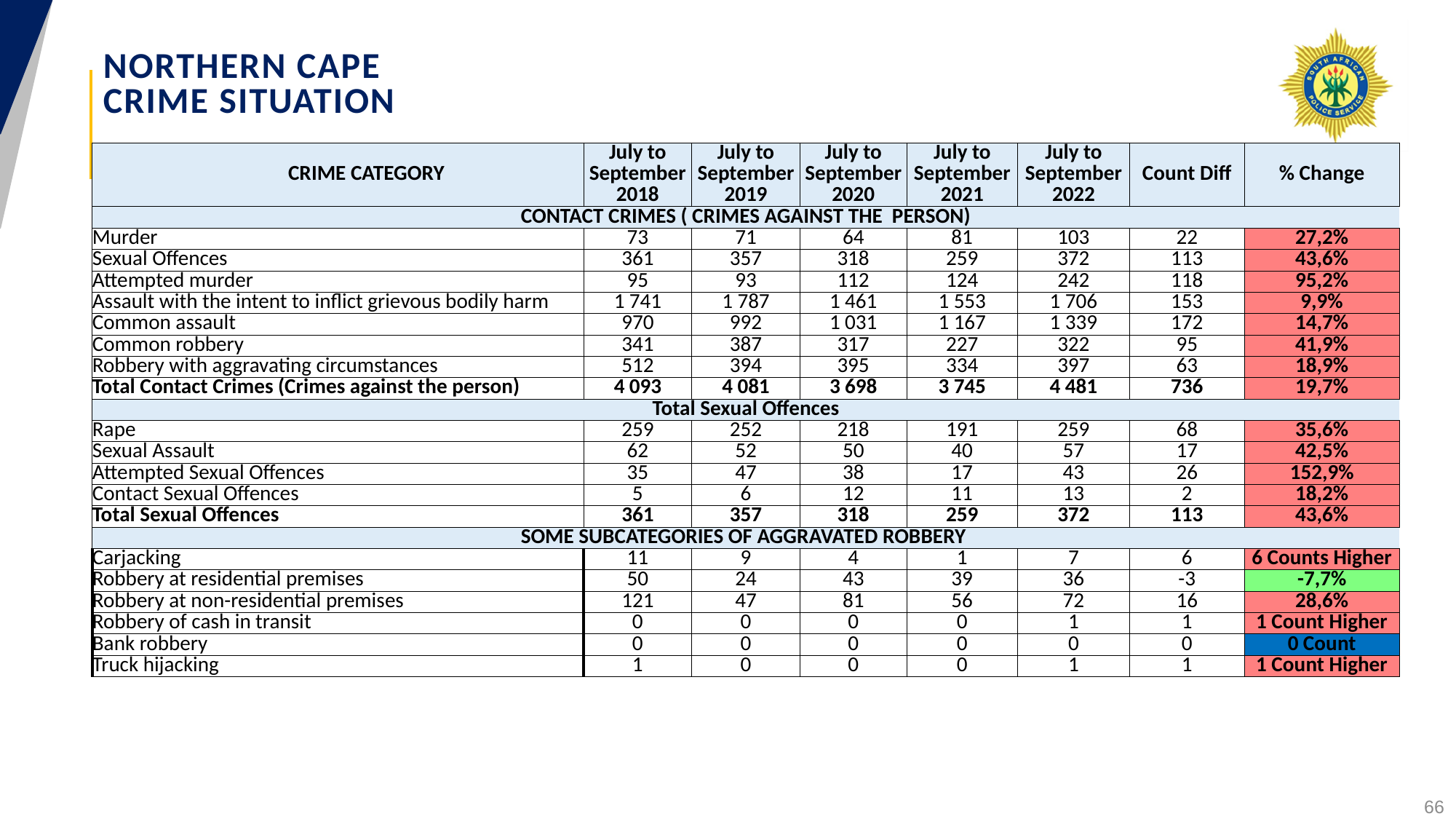

# NORTHERN CAPE CRIME SITUATION
| CRIME CATEGORY | July to September 2018 | July to September 2019 | July to September 2020 | July to September 2021 | July to September 2022 | Count Diff | % Change |
| --- | --- | --- | --- | --- | --- | --- | --- |
| CONTACT CRIMES ( CRIMES AGAINST THE PERSON) |  |  |  |  |  |  |  |
| Murder | 73 | 71 | 64 | 81 | 103 | 22 | 27,2% |
| Sexual Offences | 361 | 357 | 318 | 259 | 372 | 113 | 43,6% |
| Attempted murder | 95 | 93 | 112 | 124 | 242 | 118 | 95,2% |
| Assault with the intent to inflict grievous bodily harm | 1 741 | 1 787 | 1 461 | 1 553 | 1 706 | 153 | 9,9% |
| Common assault | 970 | 992 | 1 031 | 1 167 | 1 339 | 172 | 14,7% |
| Common robbery | 341 | 387 | 317 | 227 | 322 | 95 | 41,9% |
| Robbery with aggravating circumstances | 512 | 394 | 395 | 334 | 397 | 63 | 18,9% |
| Total Contact Crimes (Crimes against the person) | 4 093 | 4 081 | 3 698 | 3 745 | 4 481 | 736 | 19,7% |
| Total Sexual Offences |  |  |  |  |  |  |  |
| Rape | 259 | 252 | 218 | 191 | 259 | 68 | 35,6% |
| Sexual Assault | 62 | 52 | 50 | 40 | 57 | 17 | 42,5% |
| Attempted Sexual Offences | 35 | 47 | 38 | 17 | 43 | 26 | 152,9% |
| Contact Sexual Offences | 5 | 6 | 12 | 11 | 13 | 2 | 18,2% |
| Total Sexual Offences | 361 | 357 | 318 | 259 | 372 | 113 | 43,6% |
| SOME SUBCATEGORIES OF AGGRAVATED ROBBERY |  |  |  |  |  |  |  |
| Carjacking | 11 | 9 | 4 | 1 | 7 | 6 | 6 Counts Higher |
| Robbery at residential premises | 50 | 24 | 43 | 39 | 36 | -3 | -7,7% |
| Robbery at non-residential premises | 121 | 47 | 81 | 56 | 72 | 16 | 28,6% |
| Robbery of cash in transit | 0 | 0 | 0 | 0 | 1 | 1 | 1 Count Higher |
| Bank robbery | 0 | 0 | 0 | 0 | 0 | 0 | 0 Count |
| Truck hijacking | 1 | 0 | 0 | 0 | 1 | 1 | 1 Count Higher |
66